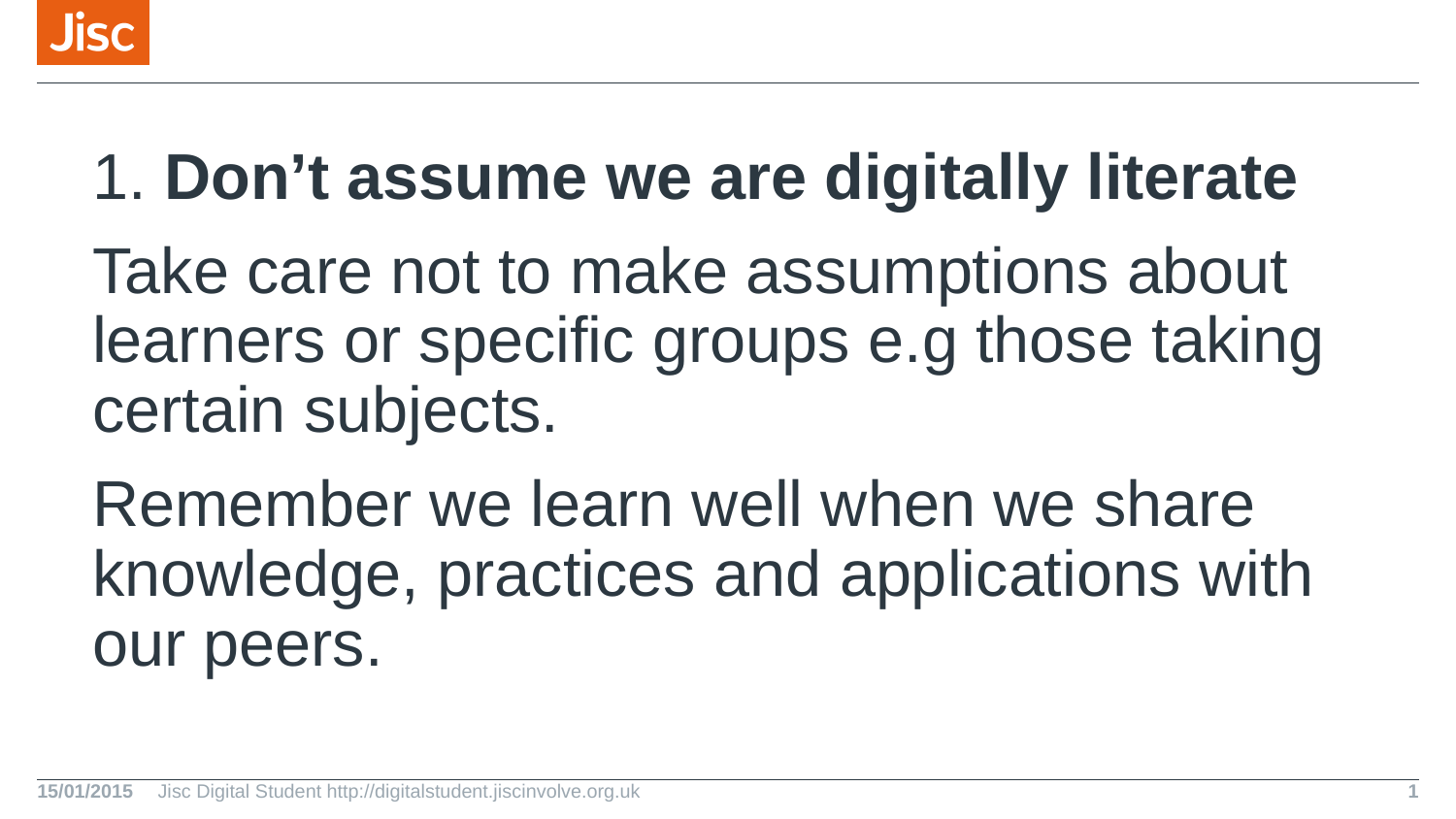

#
1. Don’t assume we are digitally literate
Take care not to make assumptions about learners or specific groups e.g those taking certain subjects.
Remember we learn well when we share knowledge, practices and applications with our peers.

15/01/2015
Jisc Digital Student http://digitalstudent.jiscinvolve.org.uk
1